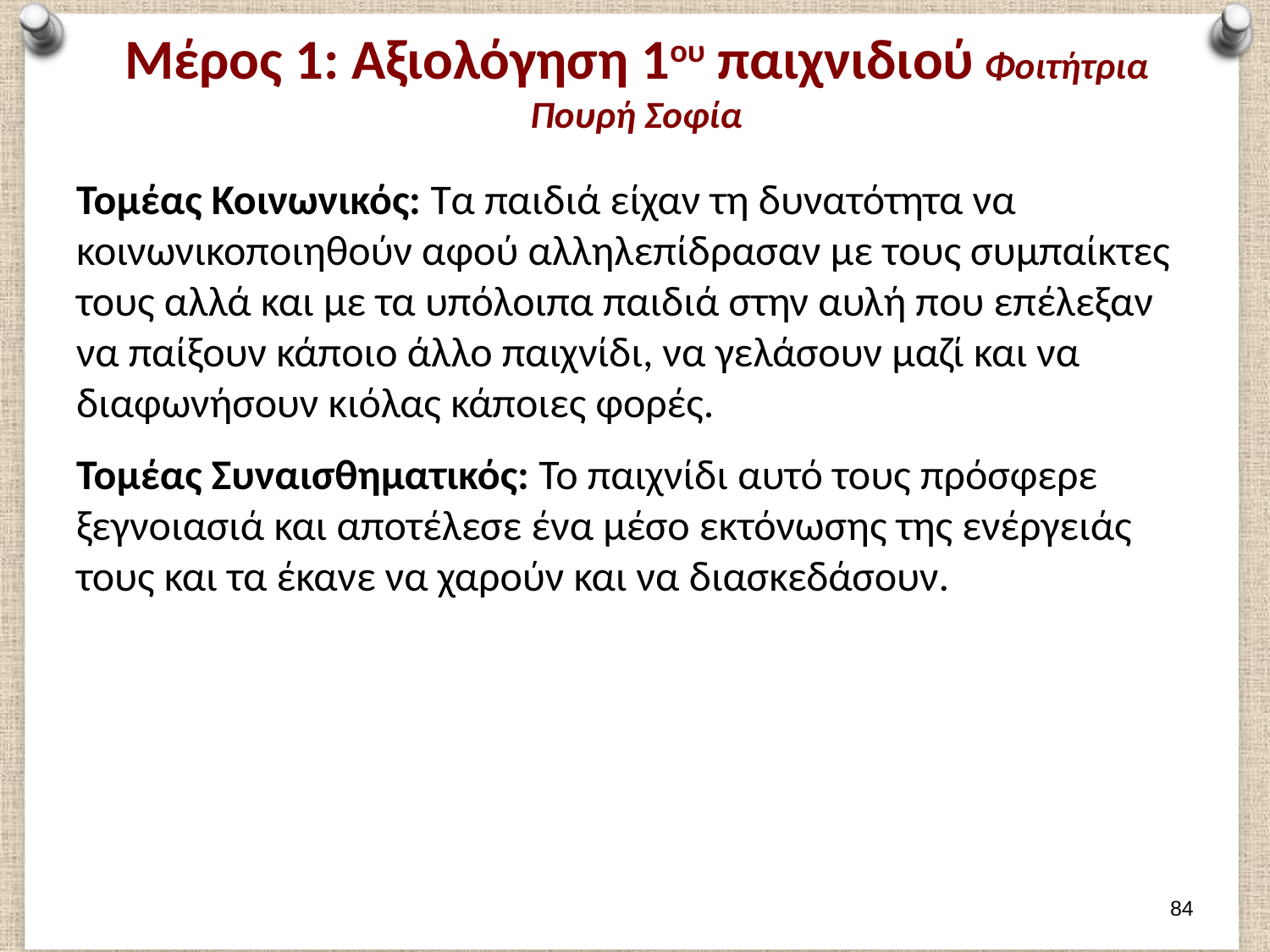

# Μέρος 1: Αξιολόγηση 1ου παιχνιδιού Φοιτήτρια Πουρή Σοφία
Τομέας Κοινωνικός: Τα παιδιά είχαν τη δυνατότητα να κοινωνικοποιηθούν αφού αλληλεπίδρασαν με τους συμπαίκτες τους αλλά και με τα υπόλοιπα παιδιά στην αυλή που επέλεξαν να παίξουν κάποιο άλλο παιχνίδι, να γελάσουν μαζί και να διαφωνήσουν κιόλας κάποιες φορές.
Τομέας Συναισθηματικός: Το παιχνίδι αυτό τους πρόσφερε ξεγνοιασιά και αποτέλεσε ένα μέσο εκτόνωσης της ενέργειάς τους και τα έκανε να χαρούν και να διασκεδάσουν.
84